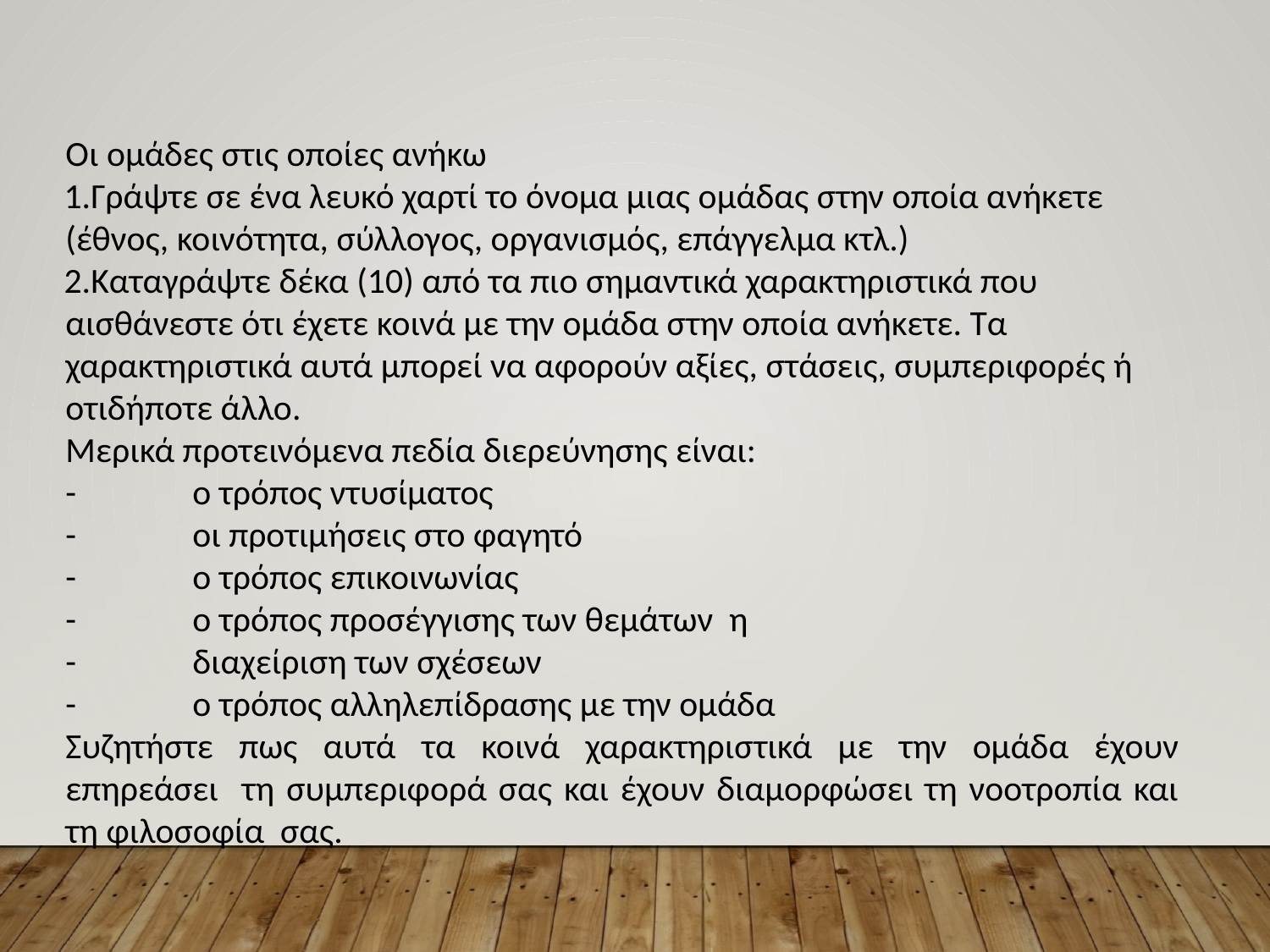

Οι ομάδες στις οποίες ανήκω
Γράψτε σε ένα λευκό χαρτί το όνομα μιας ομάδας στην οποία ανήκετε
(έθνος, κοινότητα, σύλλογος, οργανισμός, επάγγελμα κτλ.)
Καταγράψτε δέκα (10) από τα πιο σημαντικά χαρακτηριστικά που  αισθάνεστε ότι έχετε κοινά με την ομάδα στην οποία ανήκετε. Τα
χαρακτηριστικά αυτά μπορεί να αφορούν αξίες, στάσεις, συμπεριφορές ή
οτιδήποτε άλλο.
Μερικά προτεινόμενα πεδία διερεύνησης είναι:
-
-
-
-
-
-
ο τρόπος ντυσίματος
οι προτιμήσεις στο φαγητό
ο τρόπος επικοινωνίας
ο τρόπος προσέγγισης των θεμάτων  η διαχείριση των σχέσεων
ο τρόπος αλληλεπίδρασης με την ομάδα
Συζητήστε πως αυτά τα κοινά χαρακτηριστικά με την ομάδα έχουν επηρεάσει  τη συμπεριφορά σας και έχουν διαμορφώσει τη νοοτροπία και τη φιλοσοφία  σας.